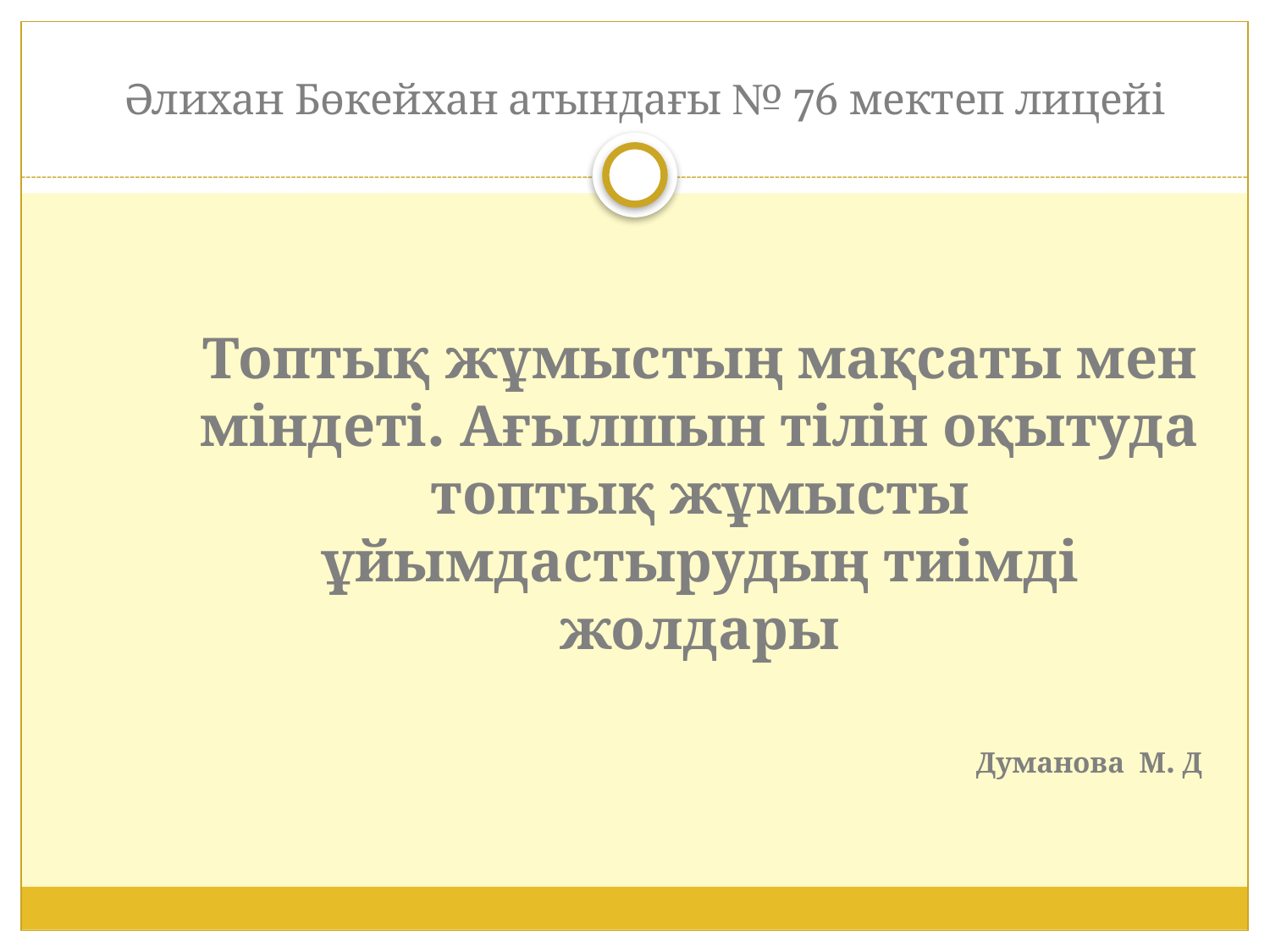

Әлихан Бөкейхан атындағы № 76 мектеп лицейі
Топтық жұмыстың мақсаты мен міндеті. Ағылшын тілін оқытуда топтық жұмысты ұйымдастырудың тиімді жолдары

   Думанова  М. Д